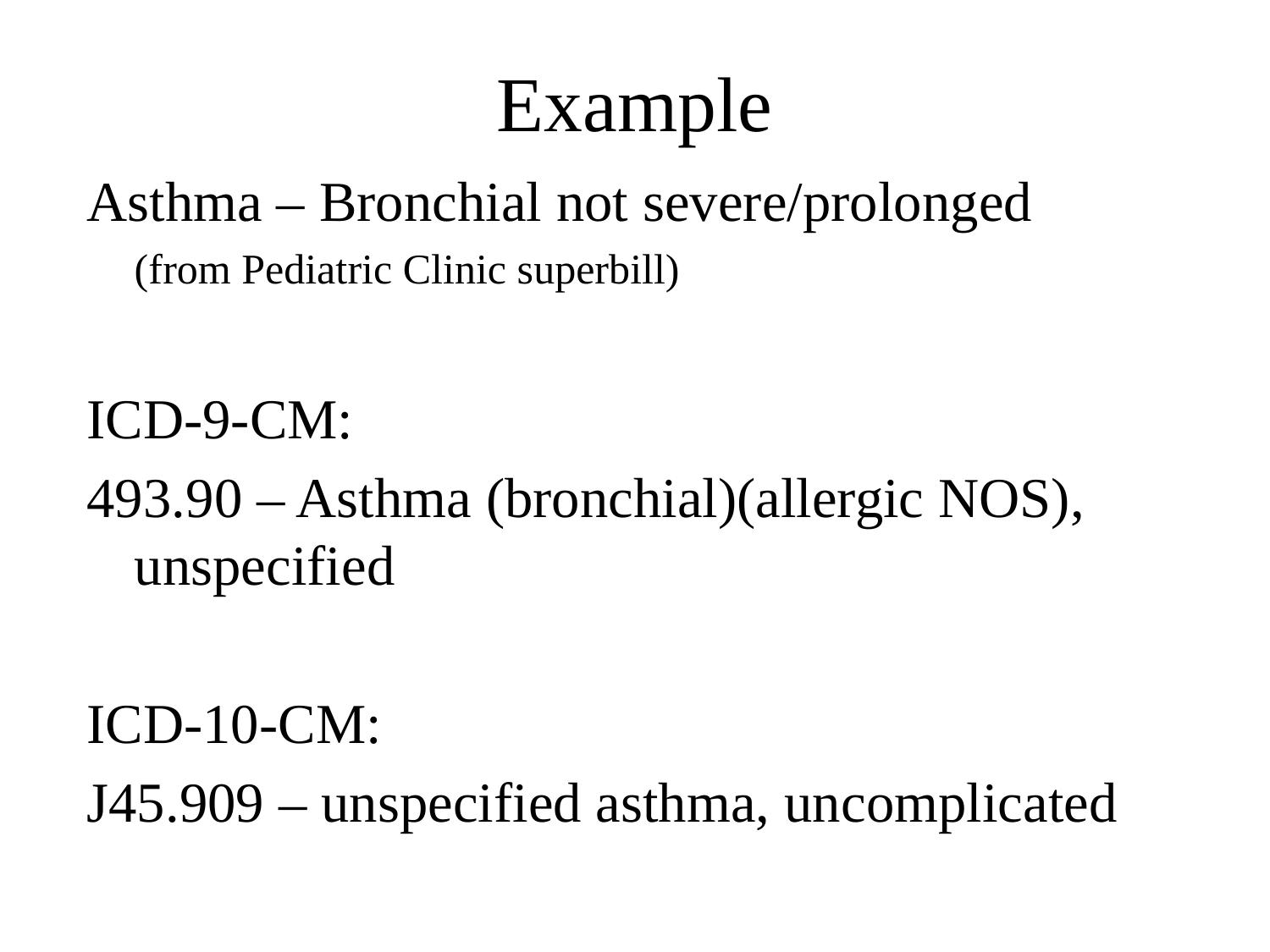

# Example
Asthma – Bronchial not severe/prolonged
	(from Pediatric Clinic superbill)

ICD-9-CM:
493.90 – Asthma (bronchial)(allergic NOS), unspecified

ICD-10-CM:
J45.909 – unspecified asthma, uncomplicated